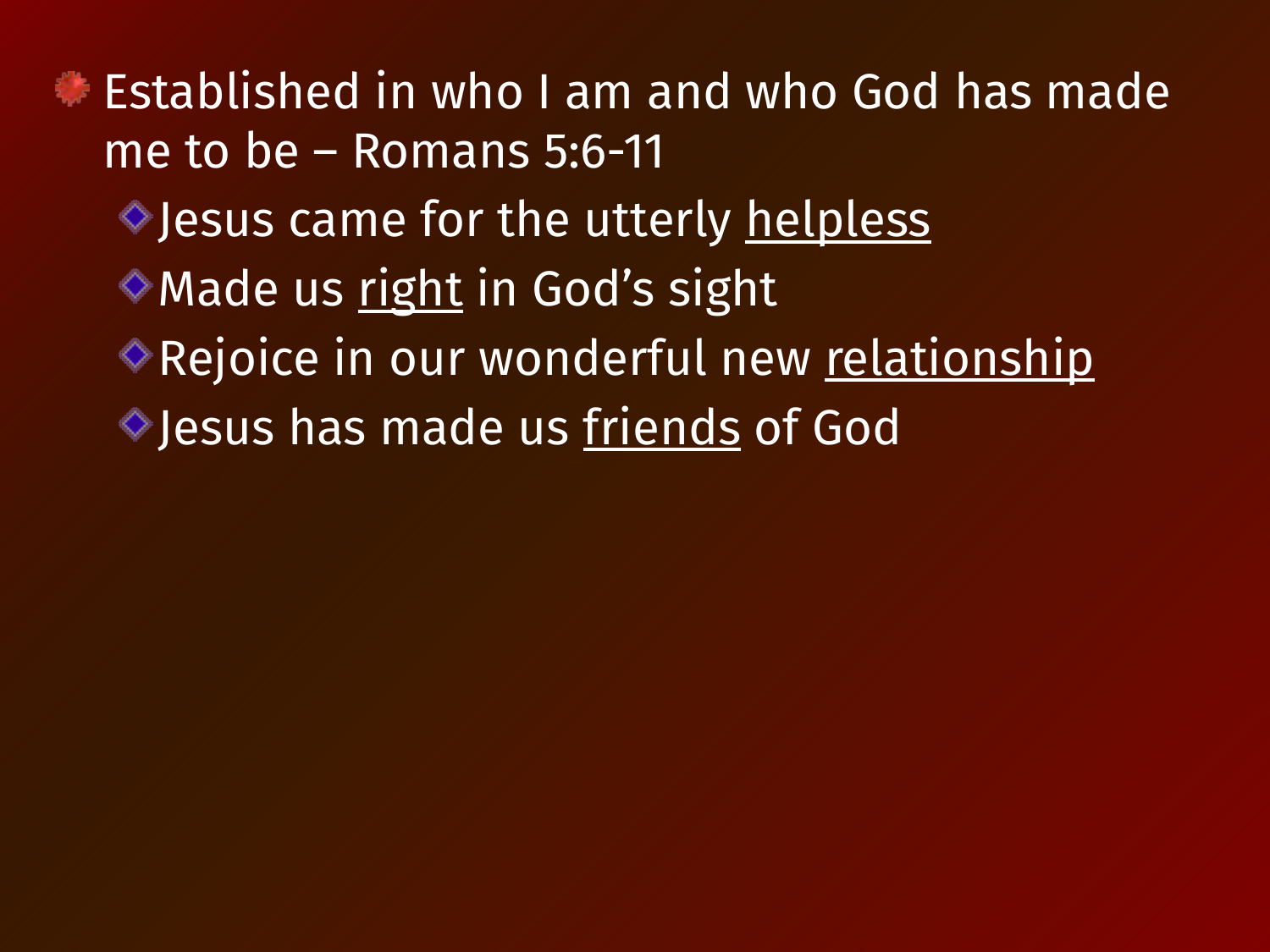

Established in who I am and who God has made me to be – Romans 5:6-11
Jesus came for the utterly helpless
Made us right in God’s sight
Rejoice in our wonderful new relationship
Jesus has made us friends of God